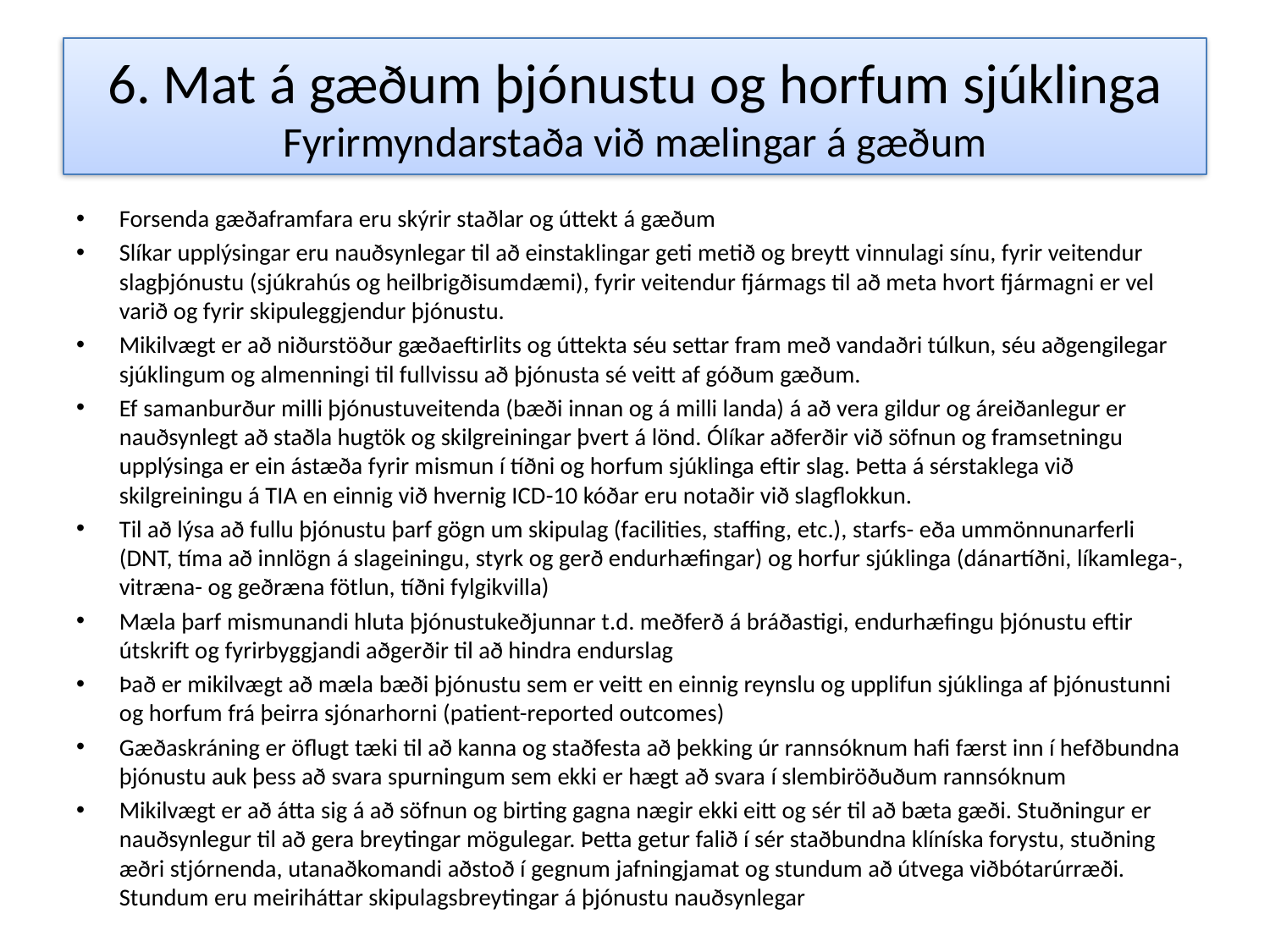

# 6. Mat á gæðum þjónustu og horfum sjúklinga Fyrirmyndarstaða við mælingar á gæðum
Forsenda gæðaframfara eru skýrir staðlar og úttekt á gæðum
Slíkar upplýsingar eru nauðsynlegar til að einstaklingar geti metið og breytt vinnulagi sínu, fyrir veitendur slagþjónustu (sjúkrahús og heilbrigðisumdæmi), fyrir veitendur fjármags til að meta hvort fjármagni er vel varið og fyrir skipuleggjendur þjónustu.
Mikilvægt er að niðurstöður gæðaeftirlits og úttekta séu settar fram með vandaðri túlkun, séu aðgengilegar sjúklingum og almenningi til fullvissu að þjónusta sé veitt af góðum gæðum.
Ef samanburður milli þjónustuveitenda (bæði innan og á milli landa) á að vera gildur og áreiðanlegur er nauðsynlegt að staðla hugtök og skilgreiningar þvert á lönd. Ólíkar aðferðir við söfnun og framsetningu upplýsinga er ein ástæða fyrir mismun í tíðni og horfum sjúklinga eftir slag. Þetta á sérstaklega við skilgreiningu á TIA en einnig við hvernig ICD-10 kóðar eru notaðir við slagflokkun.
Til að lýsa að fullu þjónustu þarf gögn um skipulag (facilities, staffing, etc.), starfs- eða ummönnunarferli (DNT, tíma að innlögn á slageiningu, styrk og gerð endurhæfingar) og horfur sjúklinga (dánartíðni, líkamlega-, vitræna- og geðræna fötlun, tíðni fylgikvilla)
Mæla þarf mismunandi hluta þjónustukeðjunnar t.d. meðferð á bráðastigi, endurhæfingu þjónustu eftir útskrift og fyrirbyggjandi aðgerðir til að hindra endurslag
Það er mikilvægt að mæla bæði þjónustu sem er veitt en einnig reynslu og upplifun sjúklinga af þjónustunni og horfum frá þeirra sjónarhorni (patient-reported outcomes)
Gæðaskráning er öflugt tæki til að kanna og staðfesta að þekking úr rannsóknum hafi færst inn í hefðbundna þjónustu auk þess að svara spurningum sem ekki er hægt að svara í slembiröðuðum rannsóknum
Mikilvægt er að átta sig á að söfnun og birting gagna nægir ekki eitt og sér til að bæta gæði. Stuðningur er nauðsynlegur til að gera breytingar mögulegar. Þetta getur falið í sér staðbundna klíníska forystu, stuðning æðri stjórnenda, utanaðkomandi aðstoð í gegnum jafningjamat og stundum að útvega viðbótarúrræði. Stundum eru meiriháttar skipulagsbreytingar á þjónustu nauðsynlegar